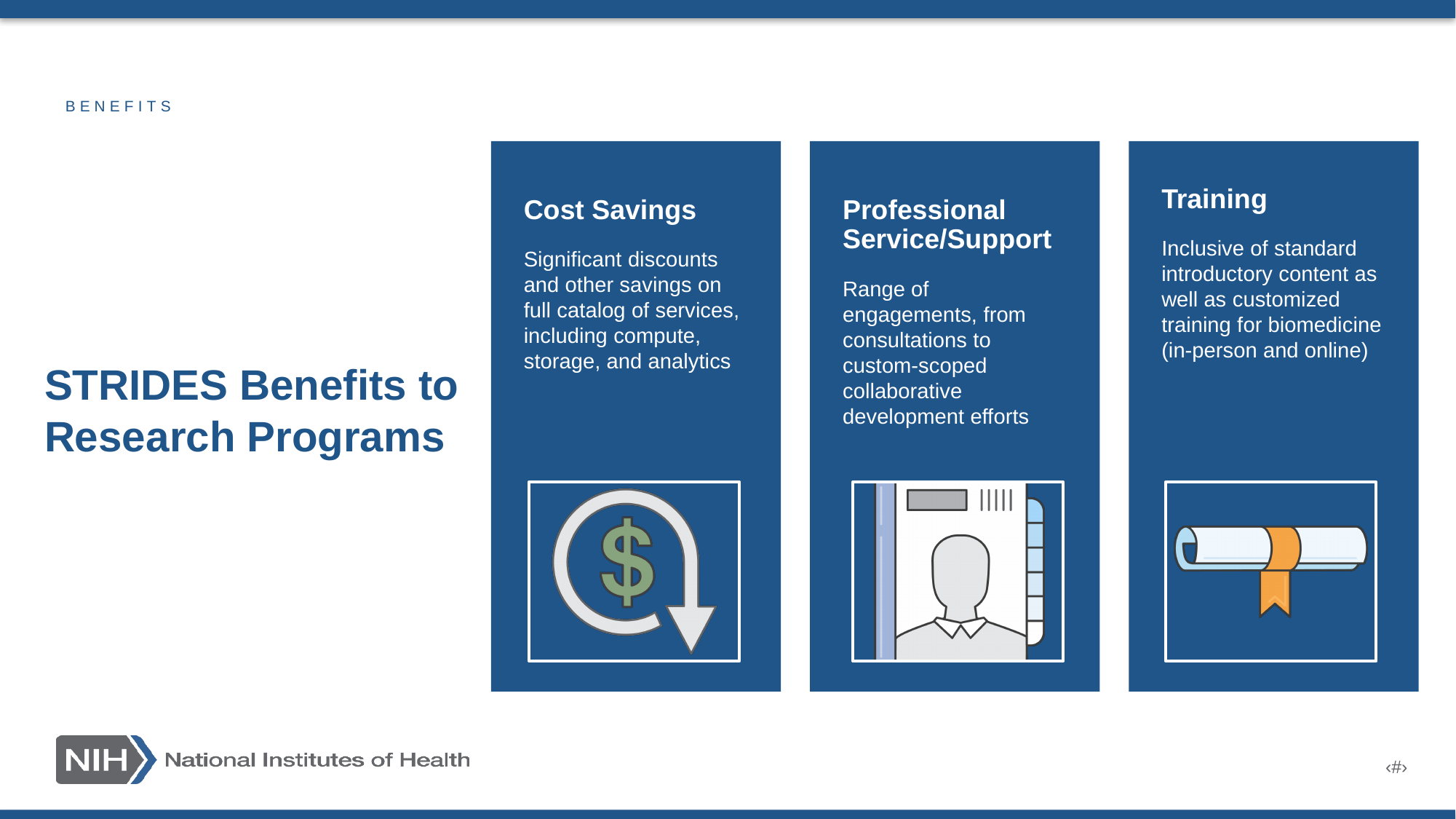

BENEFITS
Cost Savings
Significant discounts and other savings on full catalog of services, including compute, storage, and analytics​
Professional Service/Support
Range of engagements, from consultations to custom-scoped collaborative development efforts
Training
Inclusive of standard introductory content as well as customized training for biomedicine (in-person and online)
# STRIDES Benefits to Research Programs

‹#›